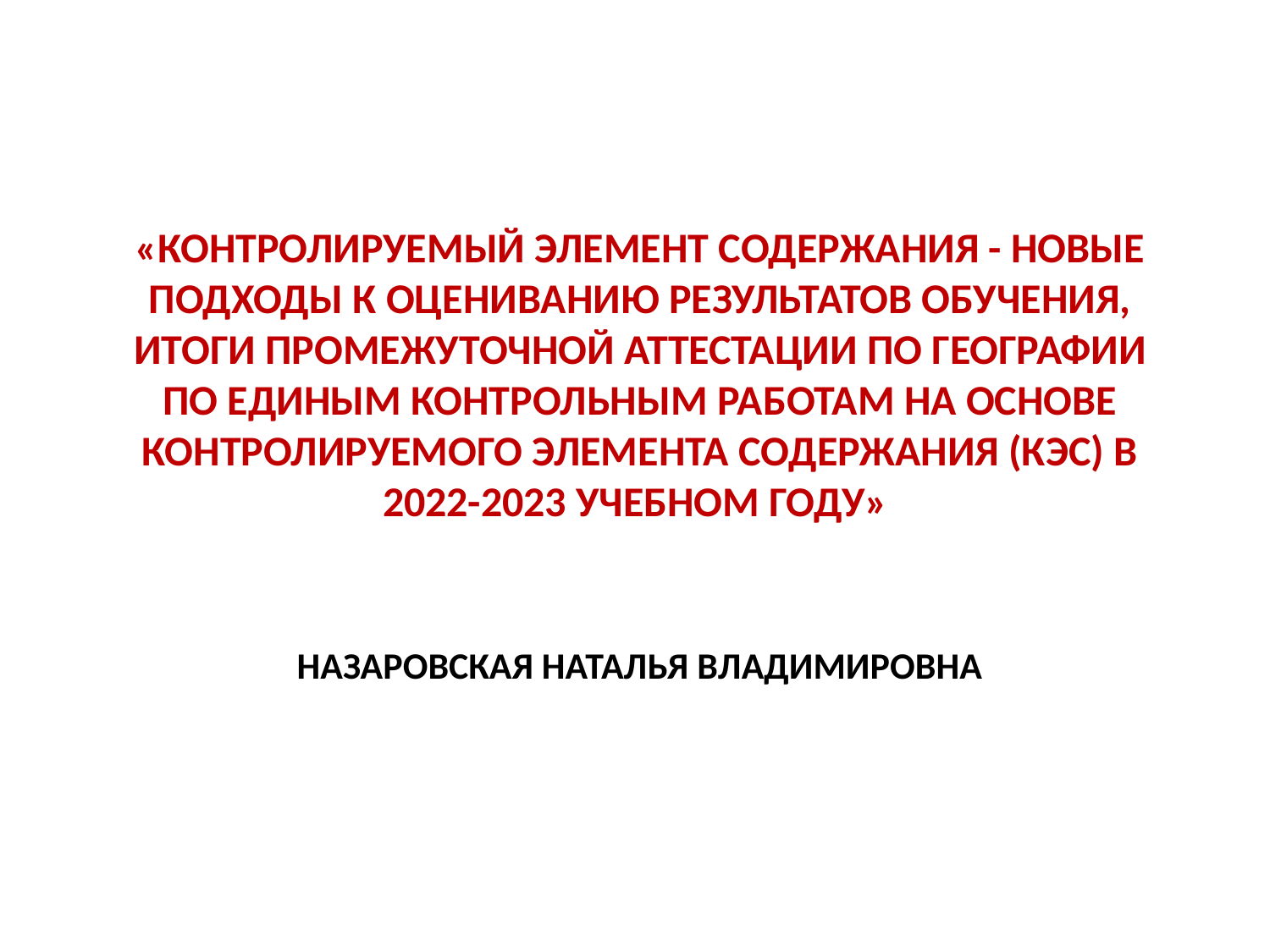

«КОНТРОЛИРУЕМЫЙ ЭЛЕМЕНТ СОДЕРЖАНИЯ - НОВЫЕ ПОДХОДЫ К ОЦЕНИВАНИЮ РЕЗУЛЬТАТОВ ОБУЧЕНИЯ, ИТОГИ ПРОМЕЖУТОЧНОЙ АТТЕСТАЦИИ ПО ГЕОГРАФИИ ПО ЕДИНЫМ КОНТРОЛЬНЫМ РАБОТАМ НА ОСНОВЕ КОНТРОЛИРУЕМОГО ЭЛЕМЕНТА СОДЕРЖАНИЯ (КЭС) В 2022-2023 УЧЕБНОМ ГОДУ»
# Назаровская Наталья Владимировна